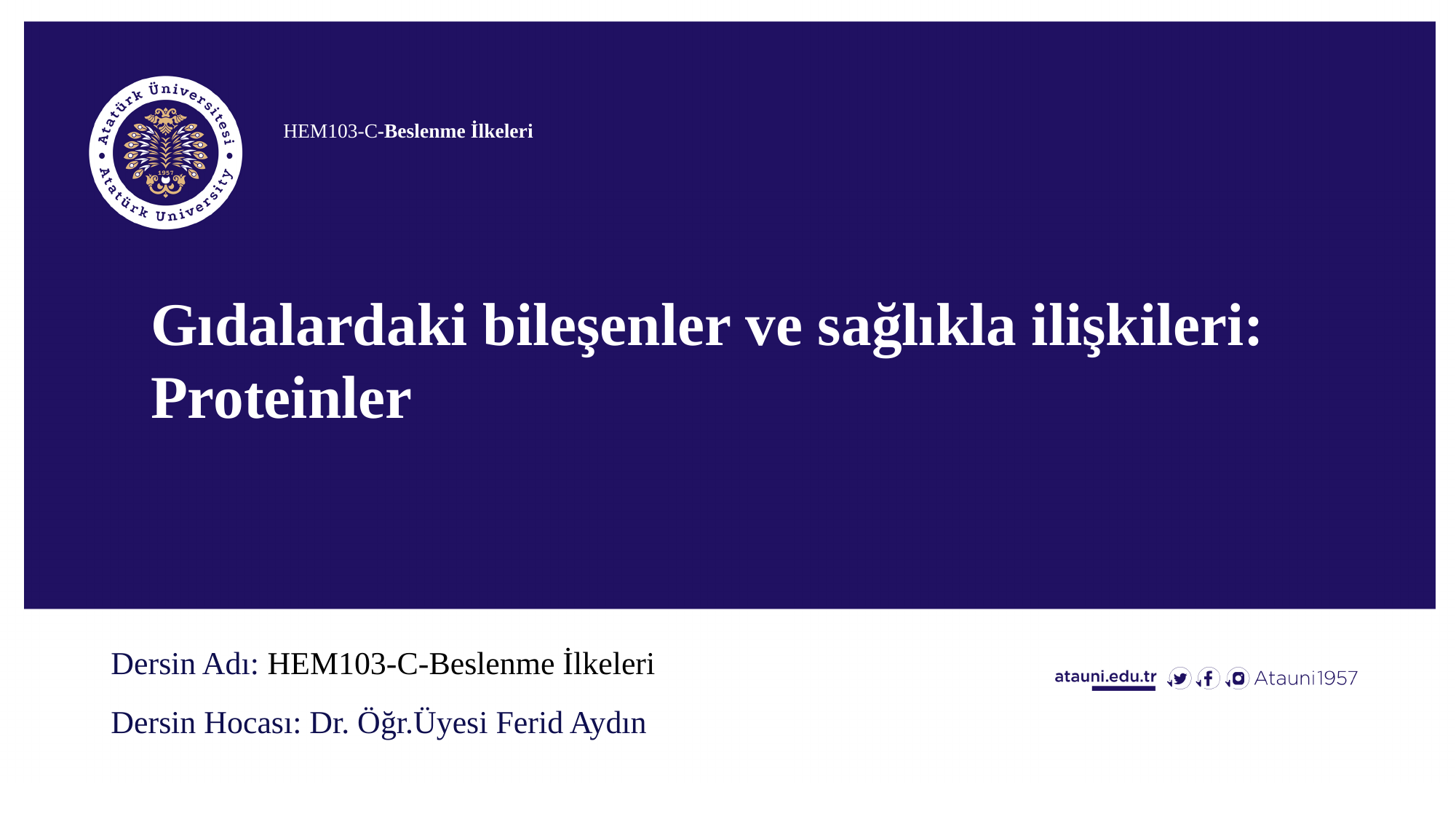

# HEM103-C-Beslenme İlkeleri
Gıdalardaki bileşenler ve sağlıkla ilişkileri: Proteinler
Dersin Adı: HEM103-C-Beslenme İlkeleri
Dersin Hocası: Dr. Öğr.Üyesi Ferid Aydın